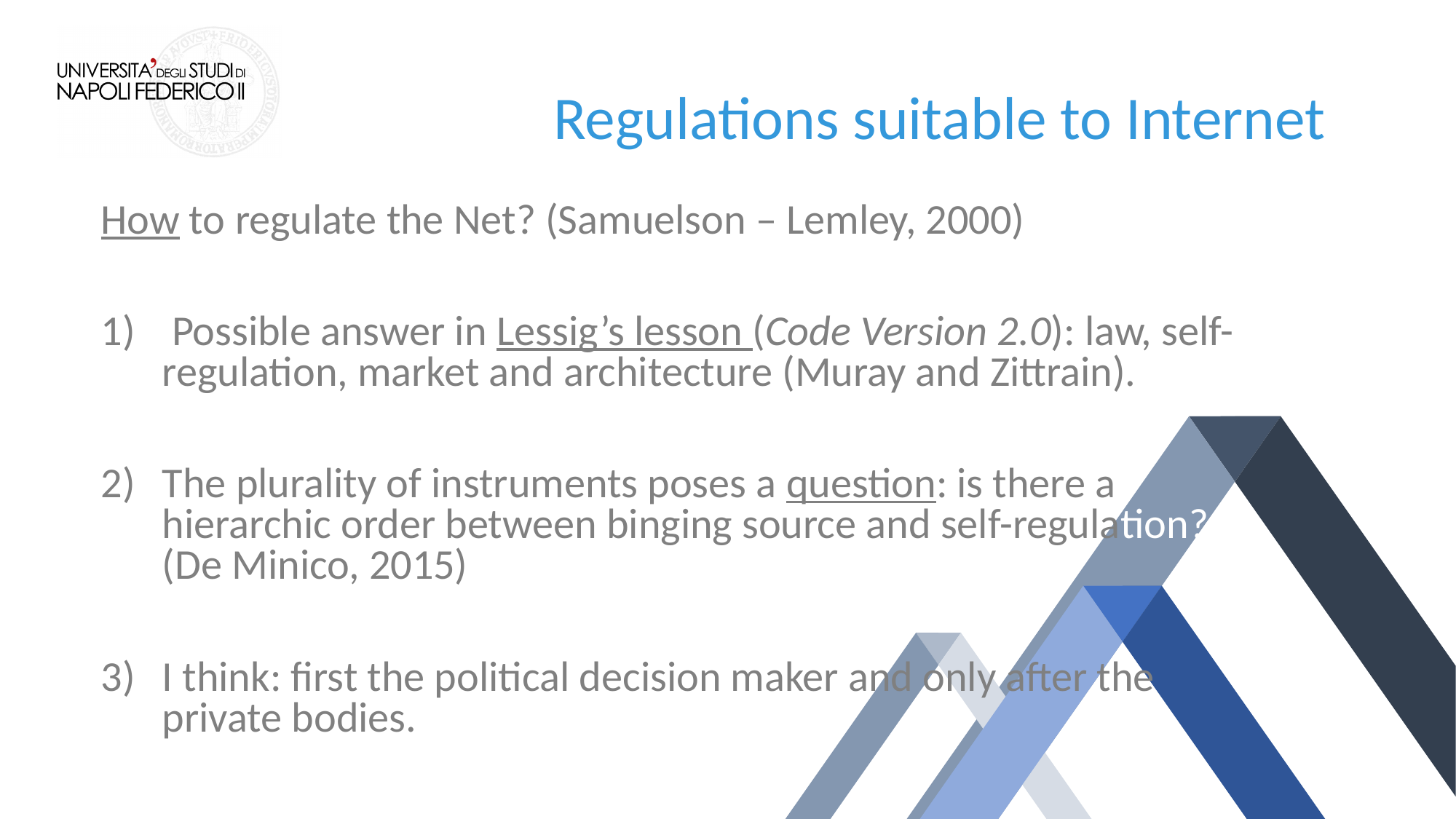

Regulations suitable to Internet
How to regulate the Net? (Samuelson – Lemley, 2000)

 Possible answer in Lessig’s lesson (Code Version 2.0): law, self-regulation, market and architecture (Muray and Zittrain).

The plurality of instruments poses a question: is there a hierarchic order between binging source and self-regulation?(De Minico, 2015)

I think: first the political decision maker and only after the private bodies.